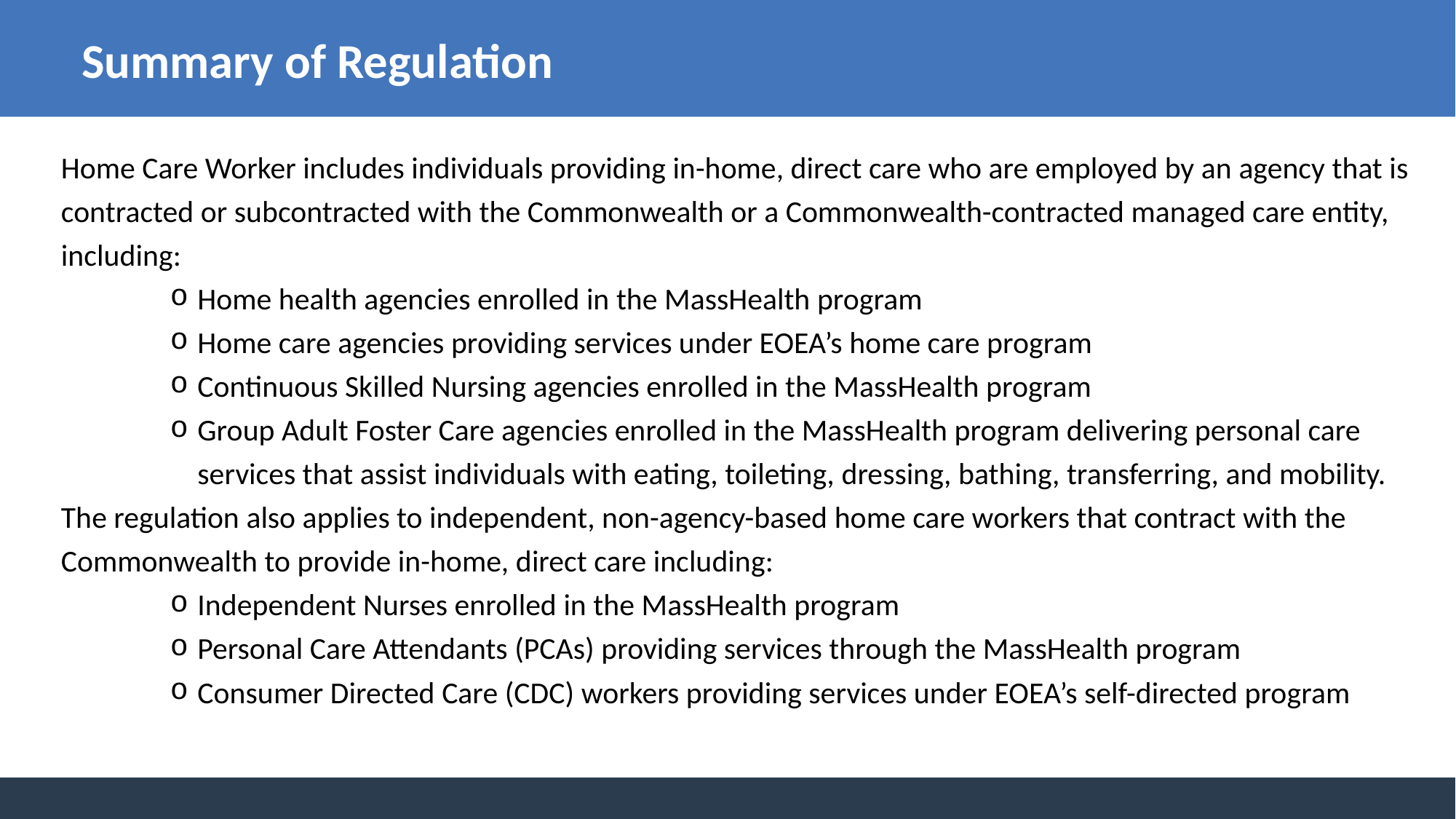

# Summary of Regulation
Home Care Worker includes individuals providing in-home, direct care who are employed by an agency that is contracted or subcontracted with the Commonwealth or a Commonwealth-contracted managed care entity, including:
Home health agencies enrolled in the MassHealth program
Home care agencies providing services under EOEA’s home care program
Continuous Skilled Nursing agencies enrolled in the MassHealth program
Group Adult Foster Care agencies enrolled in the MassHealth program delivering personal care services that assist individuals with eating, toileting, dressing, bathing, transferring, and mobility.
The regulation also applies to independent, non-agency-based home care workers that contract with the Commonwealth to provide in-home, direct care including:
Independent Nurses enrolled in the MassHealth program
Personal Care Attendants (PCAs) providing services through the MassHealth program
Consumer Directed Care (CDC) workers providing services under EOEA’s self-directed program